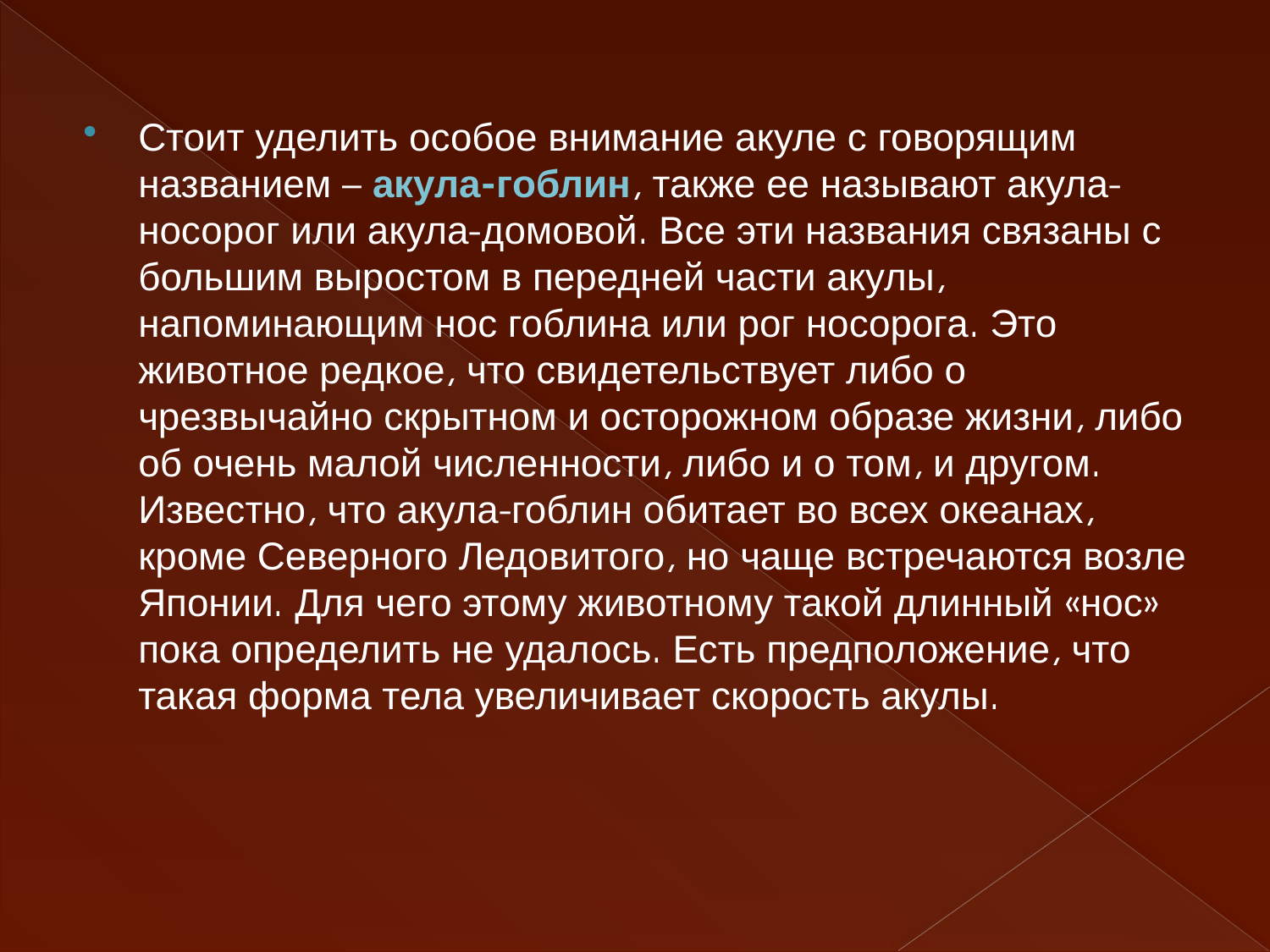

Стоит уделить особое внимание акуле с говорящим названием – акула-гоблин, также ее называют акула-носорог или акула-домовой. Все эти названия связаны с большим выростом в передней части акулы, напоминающим нос гоблина или рог носорога. Это животное редкое, что свидетельствует либо о чрезвычайно скрытном и осторожном образе жизни, либо об очень малой численности, либо и о том, и другом. Известно, что акула-гоблин обитает во всех океанах, кроме Северного Ледовитого, но чаще встречаются возле Японии. Для чего этому животному такой длинный «нос» пока определить не удалось. Есть предположение, что такая форма тела увеличивает скорость акулы.